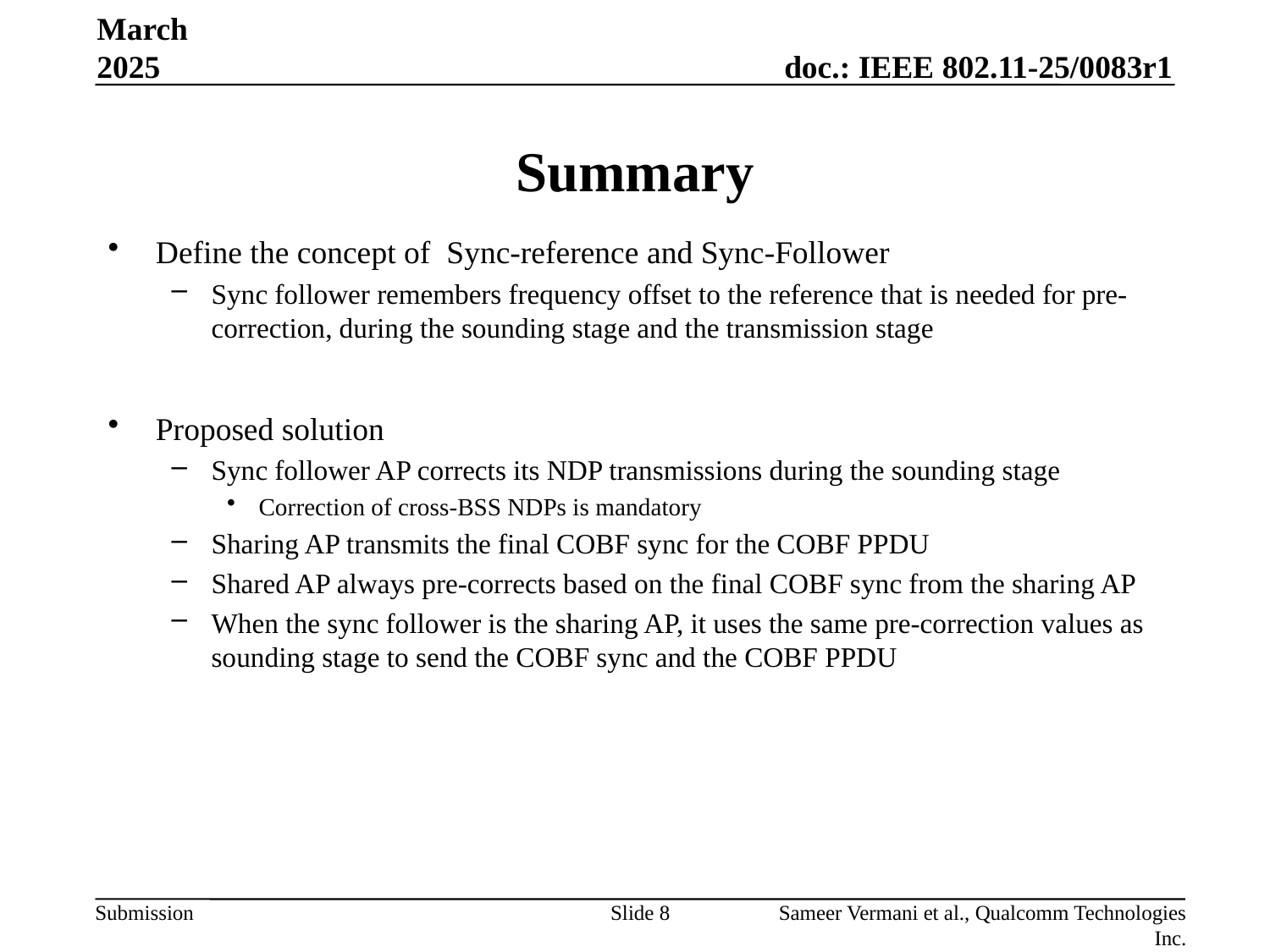

March 2025
# Summary
Define the concept of  Sync-reference and Sync-Follower
Sync follower remembers frequency offset to the reference that is needed for pre-correction, during the sounding stage and the transmission stage

Proposed solution
Sync follower AP corrects its NDP transmissions during the sounding stage
Correction of cross-BSS NDPs is mandatory
Sharing AP transmits the final COBF sync for the COBF PPDU
Shared AP always pre-corrects based on the final COBF sync from the sharing AP
When the sync follower is the sharing AP, it uses the same pre-correction values as sounding stage to send the COBF sync and the COBF PPDU

Slide 8
Sameer Vermani et al., Qualcomm Technologies Inc.